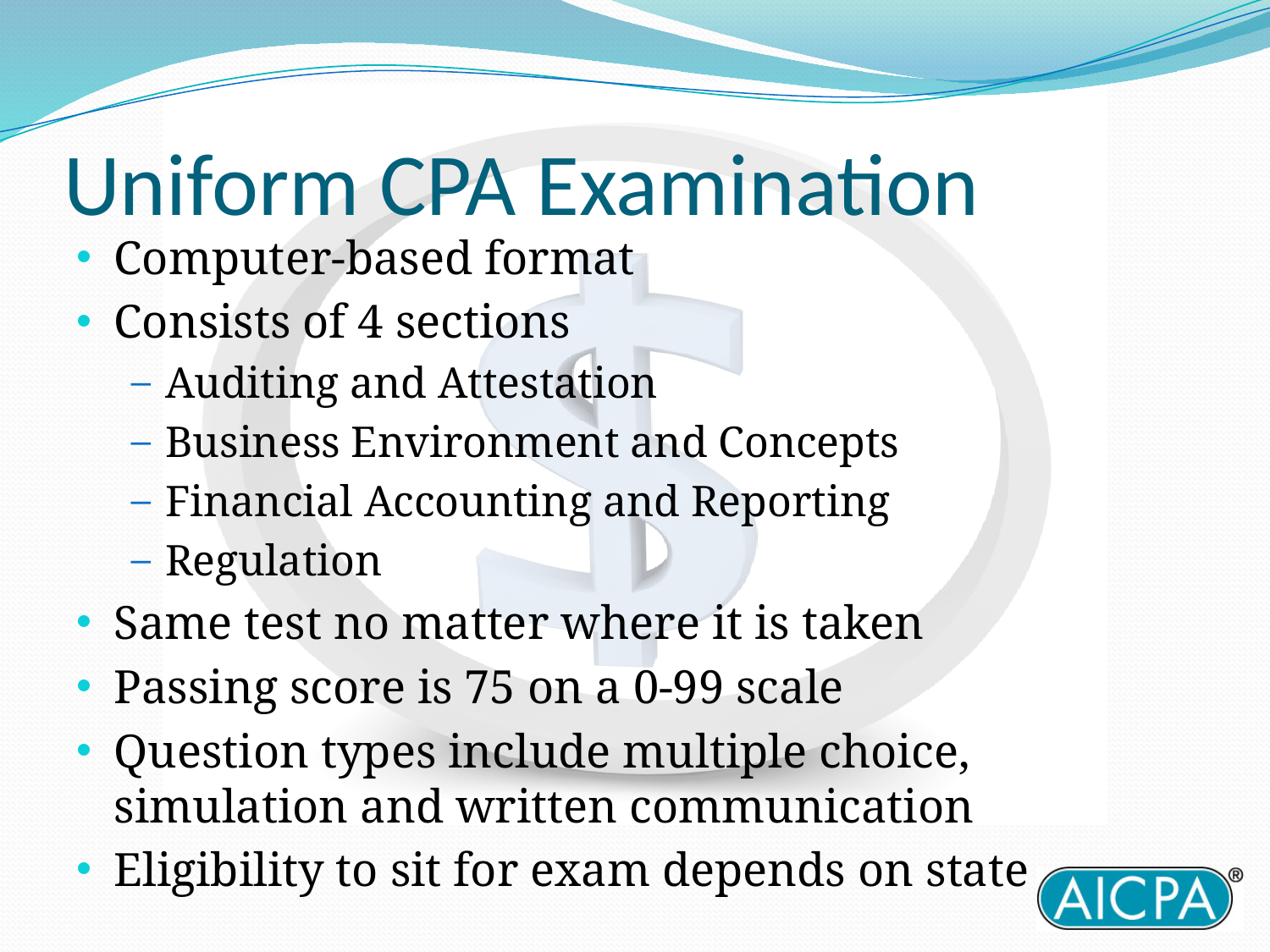

# Uniform CPA Examination
Computer-based format
Consists of 4 sections
Auditing and Attestation
Business Environment and Concepts
Financial Accounting and Reporting
Regulation
Same test no matter where it is taken
Passing score is 75 on a 0-99 scale
Question types include multiple choice, simulation and written communication
Eligibility to sit for exam depends on state